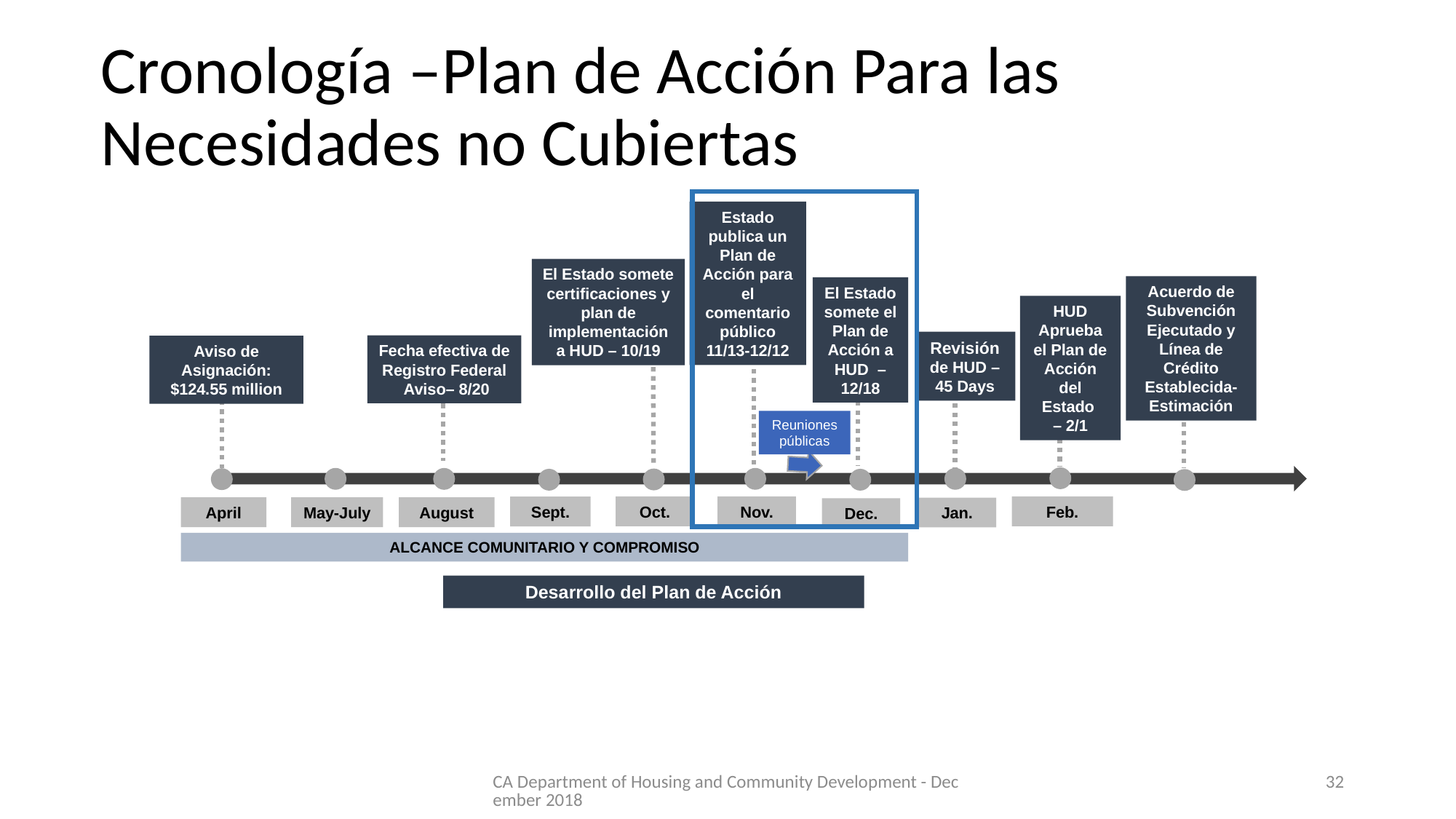

# Cronología –Plan de Acción Para las Necesidades no Cubiertas

Estado publica un Plan de Acción para el comentario público
11/13-12/12
El Estado somete certificaciones y plan de implementación a HUD – 10/19
Acuerdo de Subvención Ejecutado y Línea de Crédito Establecida-Estimación
El Estado somete el Plan de Acción a HUD  – 12/18
HUD Aprueba el Plan de Acción del Estado
– 2/1
Revisión de HUD – 45 Days
Fecha efectiva de Registro Federal
 Aviso– 8/20
Aviso de Asignación: $124.55 million
Reuniones públicas

Oct.
Nov.
Feb.
Sept.
April
May-July
August
Jan.
Dec.
ALCANCE COMUNITARIO Y COMPROMISO
Desarrollo del Plan de Acción
CA Department of Housing and Community Development - December 2018
32